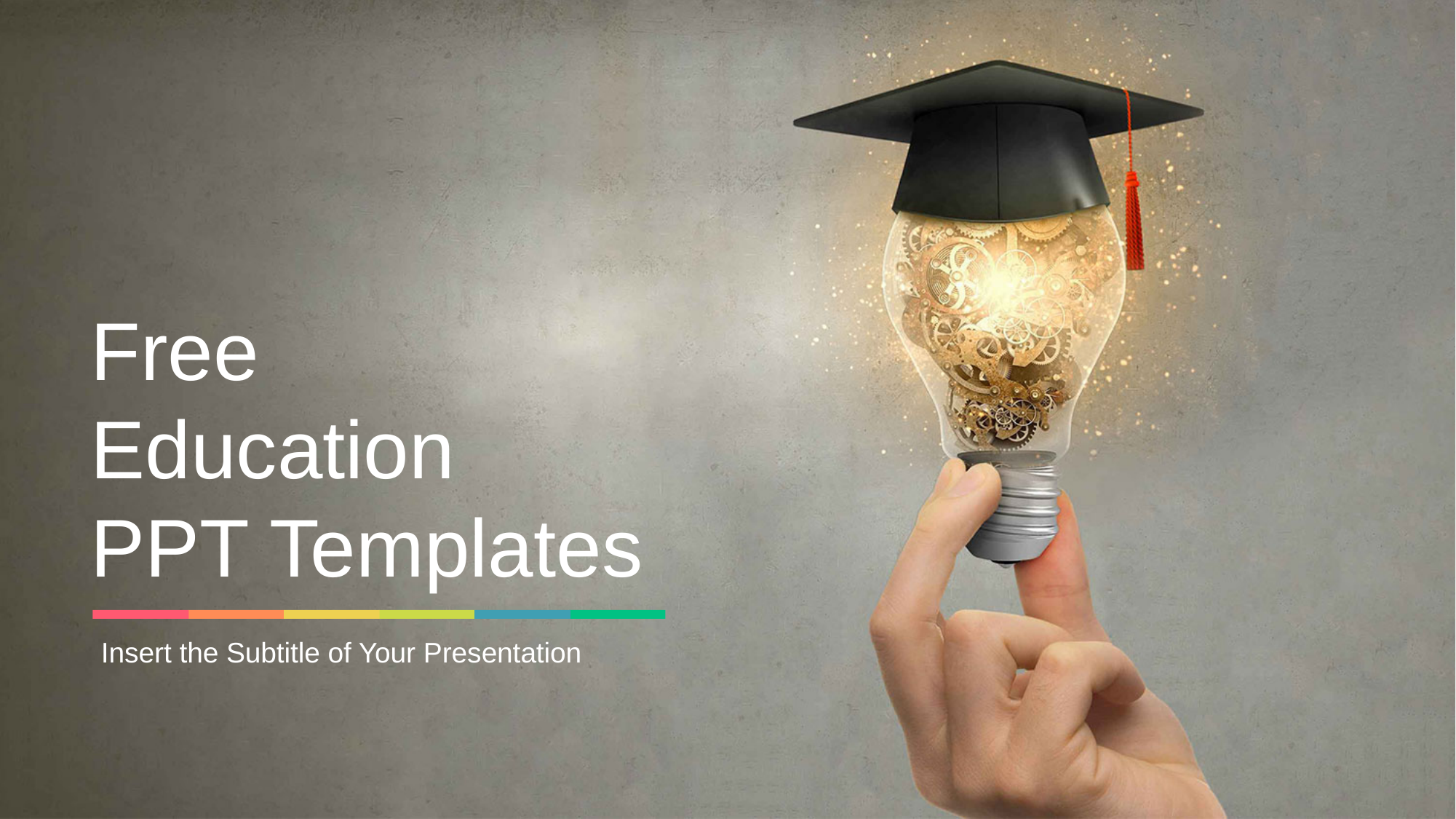

Free
Education
PPT Templates
Insert the Subtitle of Your Presentation